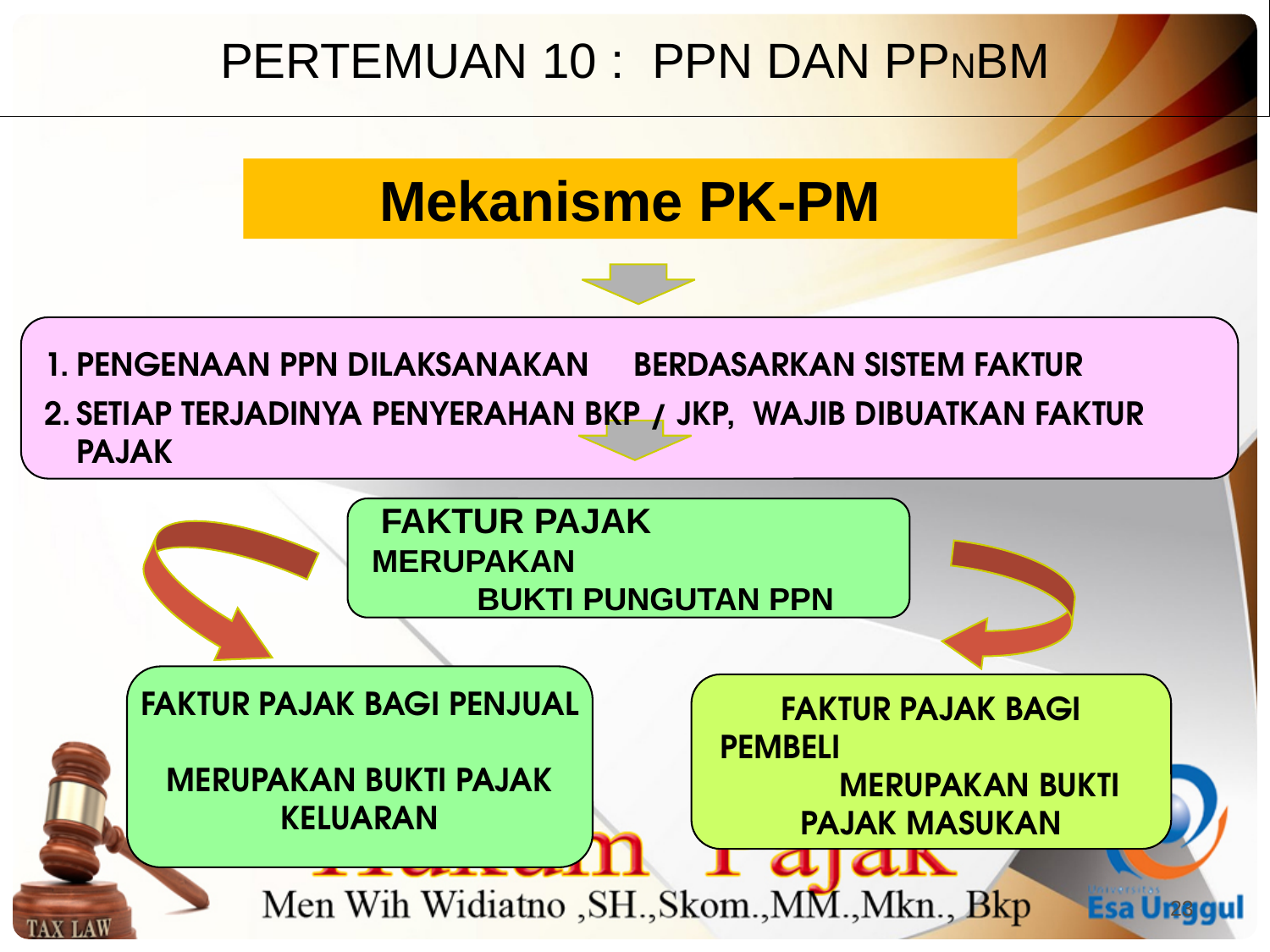

PERTEMUAN 10 :  PPN dan PPnBM
Mekanisme PK-PM

PENGENAAN PPN DILAKSANAKAN     BERDASARKAN SISTEM FAKTUR
SETIAP TERJADINYA PENYERAHAN BKP / JKP,  WAJIB DIBUATKAN FAKTUR PAJAK

FAKTUR PAJAK                          MERUPAKAN                                          BUKTI PUNGUTAN PPN

FAKTUR PAJAK BAGI PENJUAL                                             MERUPAKAN BUKTI PAJAK KELUARAN
FAKTUR PAJAK BAGI PEMBELI                                              MERUPAKAN BUKTI PAJAK MASUKAN
23